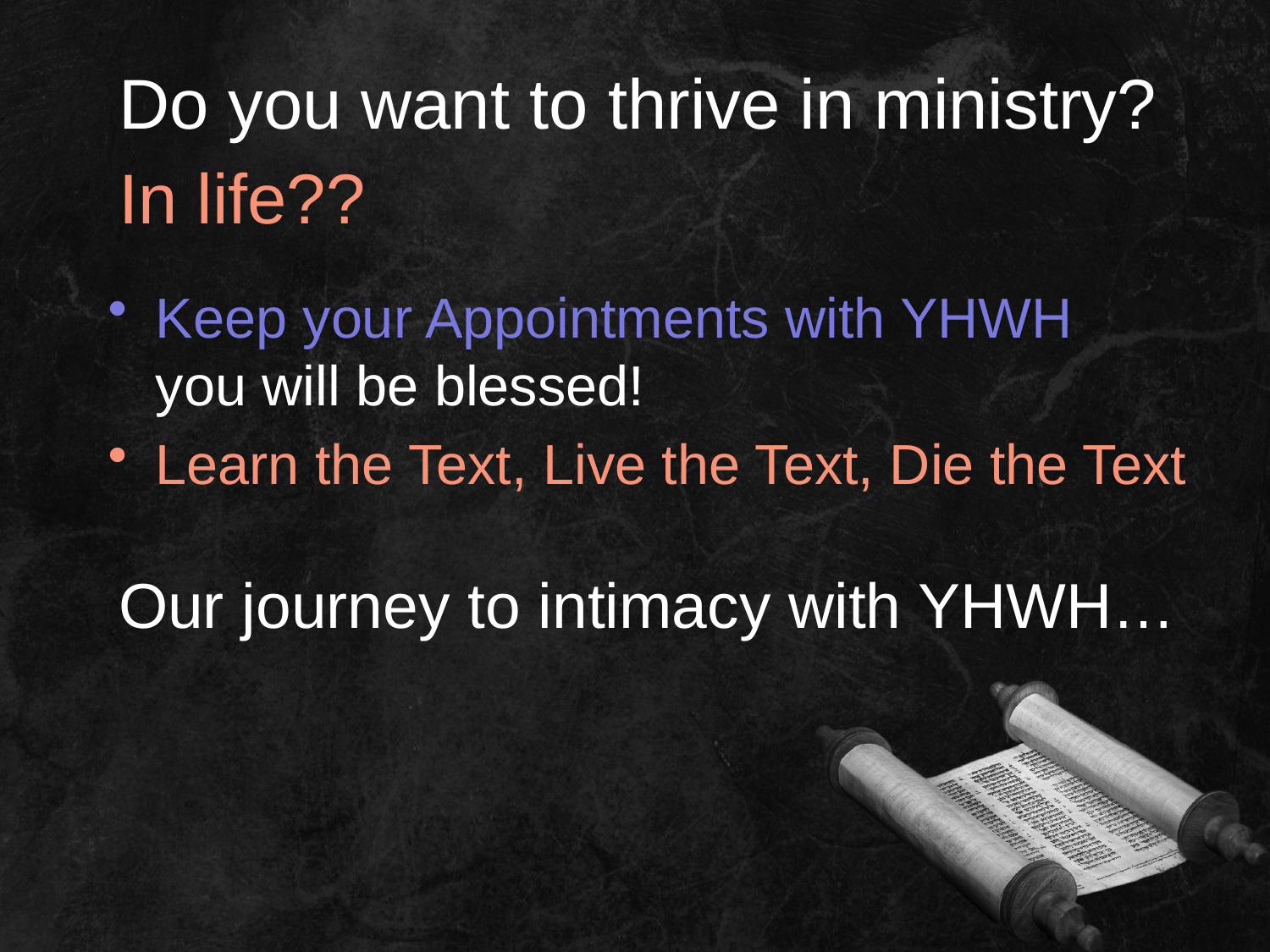

# Do you want to thrive in ministry?
In life??
Keep your Appointments with YHWH
you will be blessed!
Learn the Text, Live the Text, Die the Text

Our journey to intimacy with YHWH…